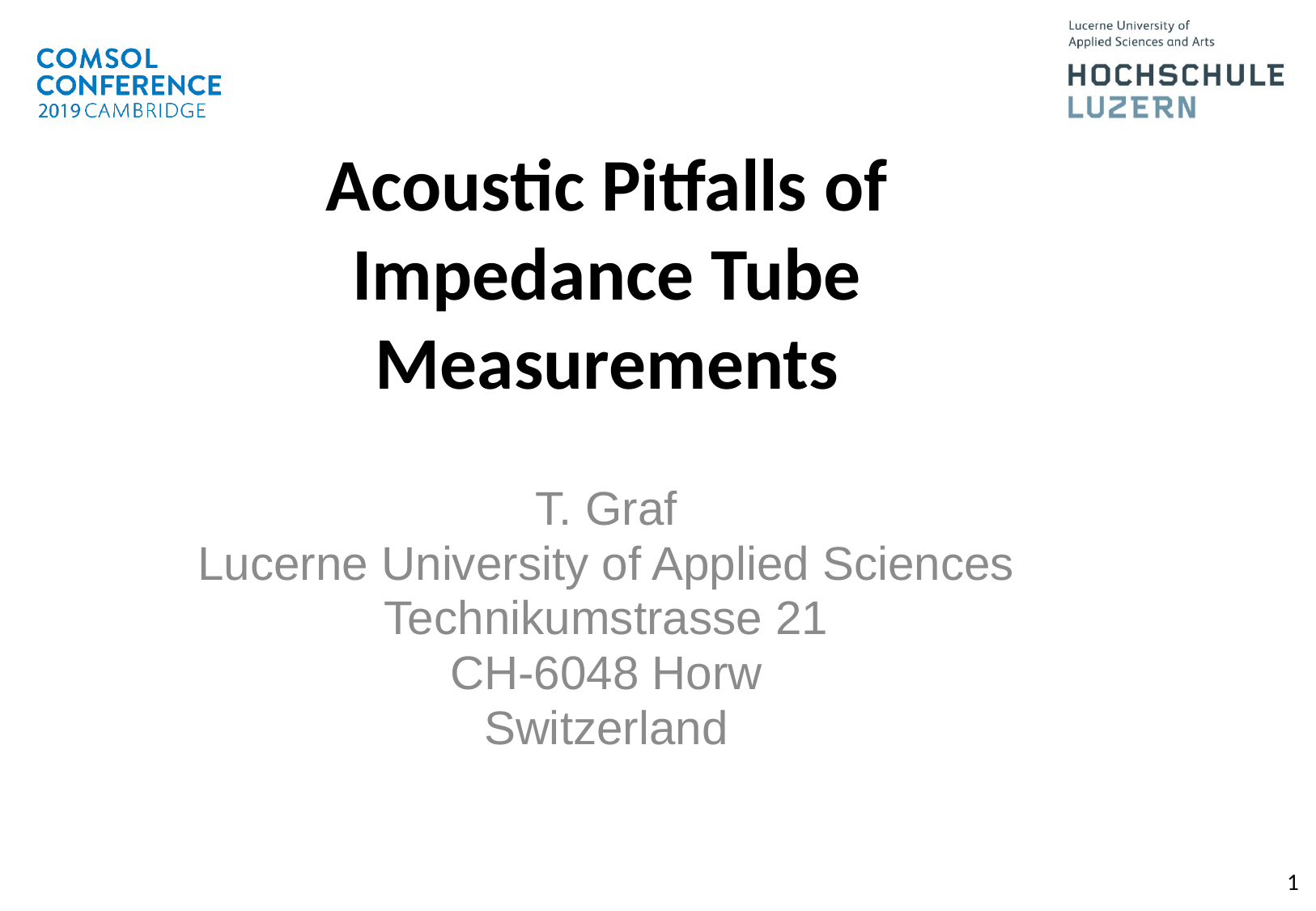

Acoustic Pitfalls of Impedance Tube Measurements
T. Graf
Lucerne University of Applied Sciences
Technikumstrasse 21
CH-6048 Horw
Switzerland